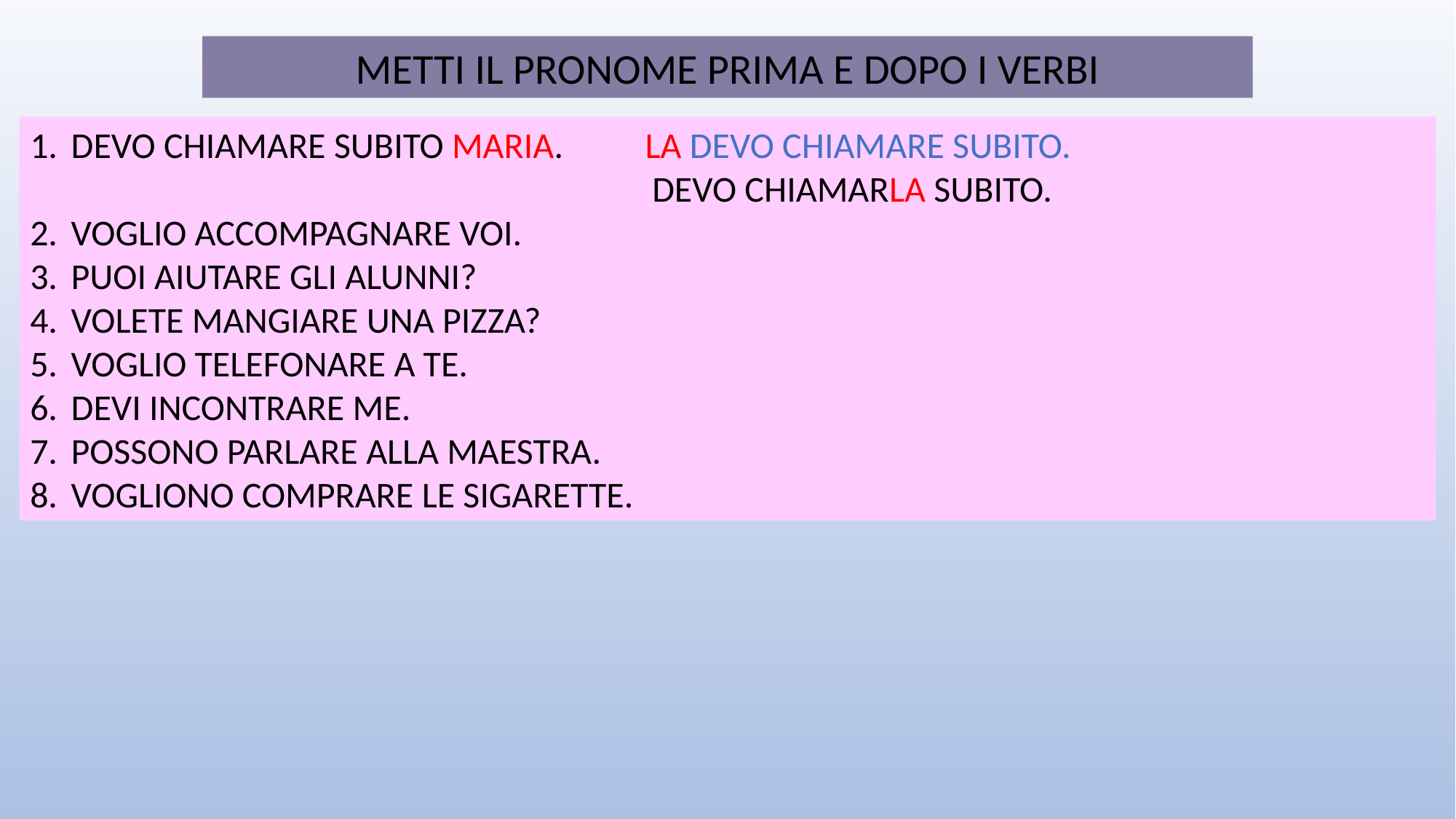

METTI IL PRONOME PRIMA E DOPO I VERBI
DEVO CHIAMARE SUBITO MARIA.          LA DEVO CHIAMARE SUBITO.
                                                                            DEVO CHIAMARLA SUBITO.
VOGLIO ACCOMPAGNARE VOI.
PUOI AIUTARE GLI ALUNNI?
VOLETE MANGIARE UNA PIZZA?
VOGLIO TELEFONARE A TE.
DEVI INCONTRARE ME.
POSSONO PARLARE ALLA MAESTRA.
VOGLIONO COMPRARE LE SIGARETTE.